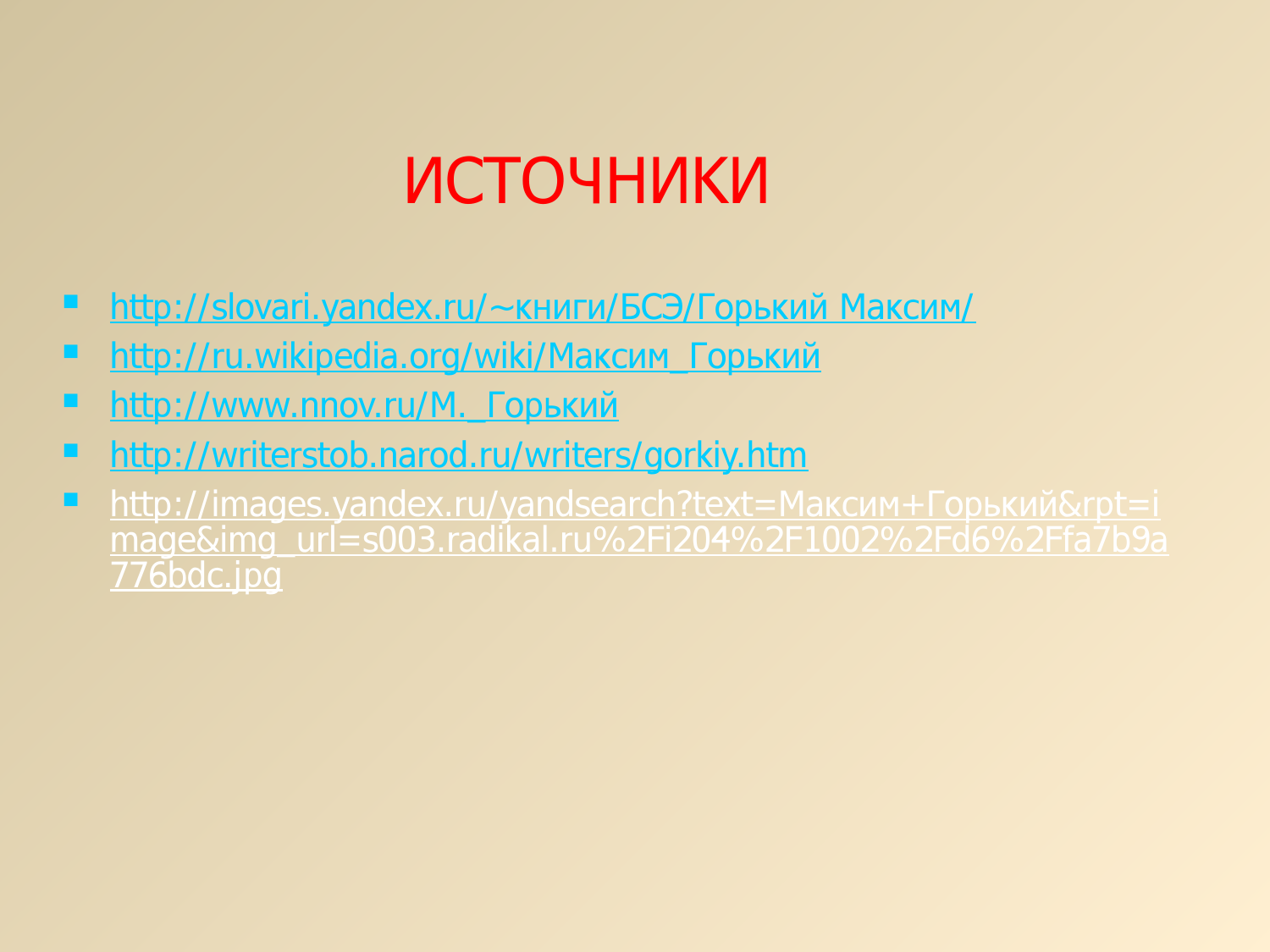

# ИСТОЧНИКИ
http://slovari.yandex.ru/~книги/БСЭ/Горький Максим/
http://ru.wikipedia.org/wiki/Максим_Горький
http://www.nnov.ru/М._Горький
http://writerstob.narod.ru/writers/gorkiy.htm
http://images.yandex.ru/yandsearch?text=Максим+Горький&rpt=image&img_url=s003.radikal.ru%2Fi204%2F1002%2Fd6%2Ffa7b9a776bdc.jpg